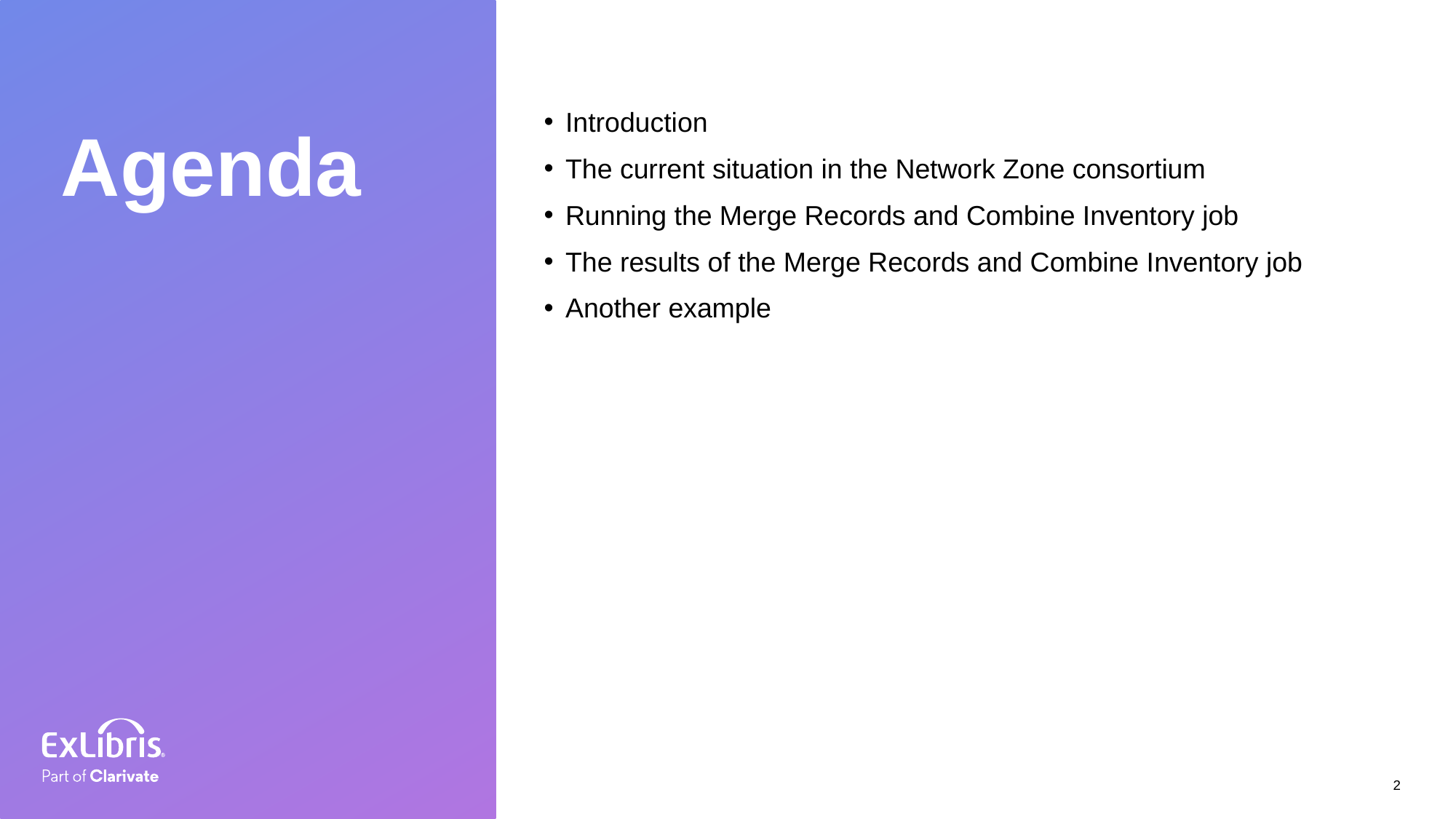

Introduction
The current situation in the Network Zone consortium
Running the Merge Records and Combine Inventory job
The results of the Merge Records and Combine Inventory job
Another example

Agenda
2